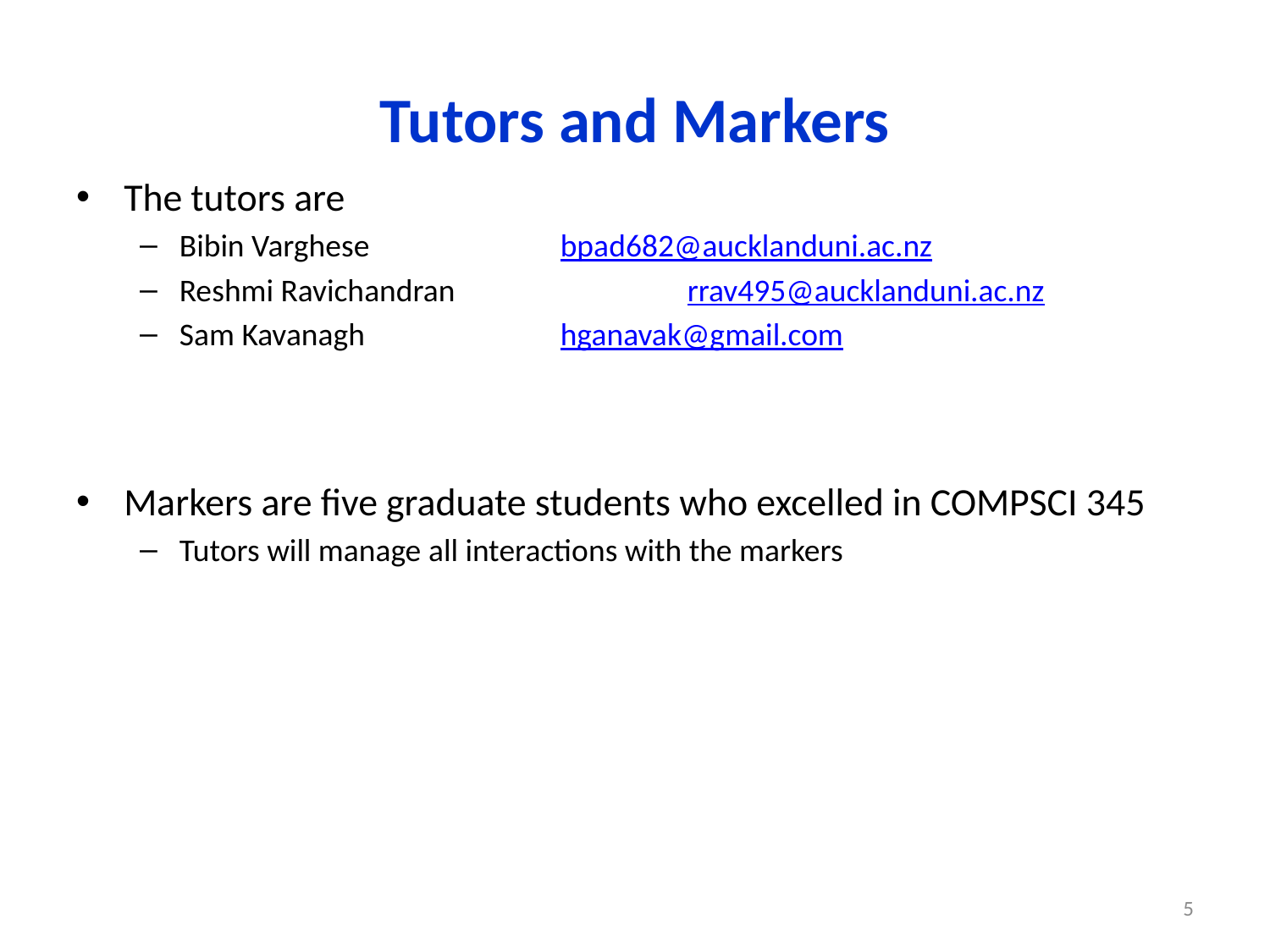

# Tutors and Markers
The tutors are
Bibin Varghese 		bpad682@aucklanduni.ac.nz
Reshmi Ravichandran	 	rrav495@aucklanduni.ac.nz
Sam Kavanagh	  	hganavak@gmail.com

Markers are five graduate students who excelled in COMPSCI 345
Tutors will manage all interactions with the markers
5